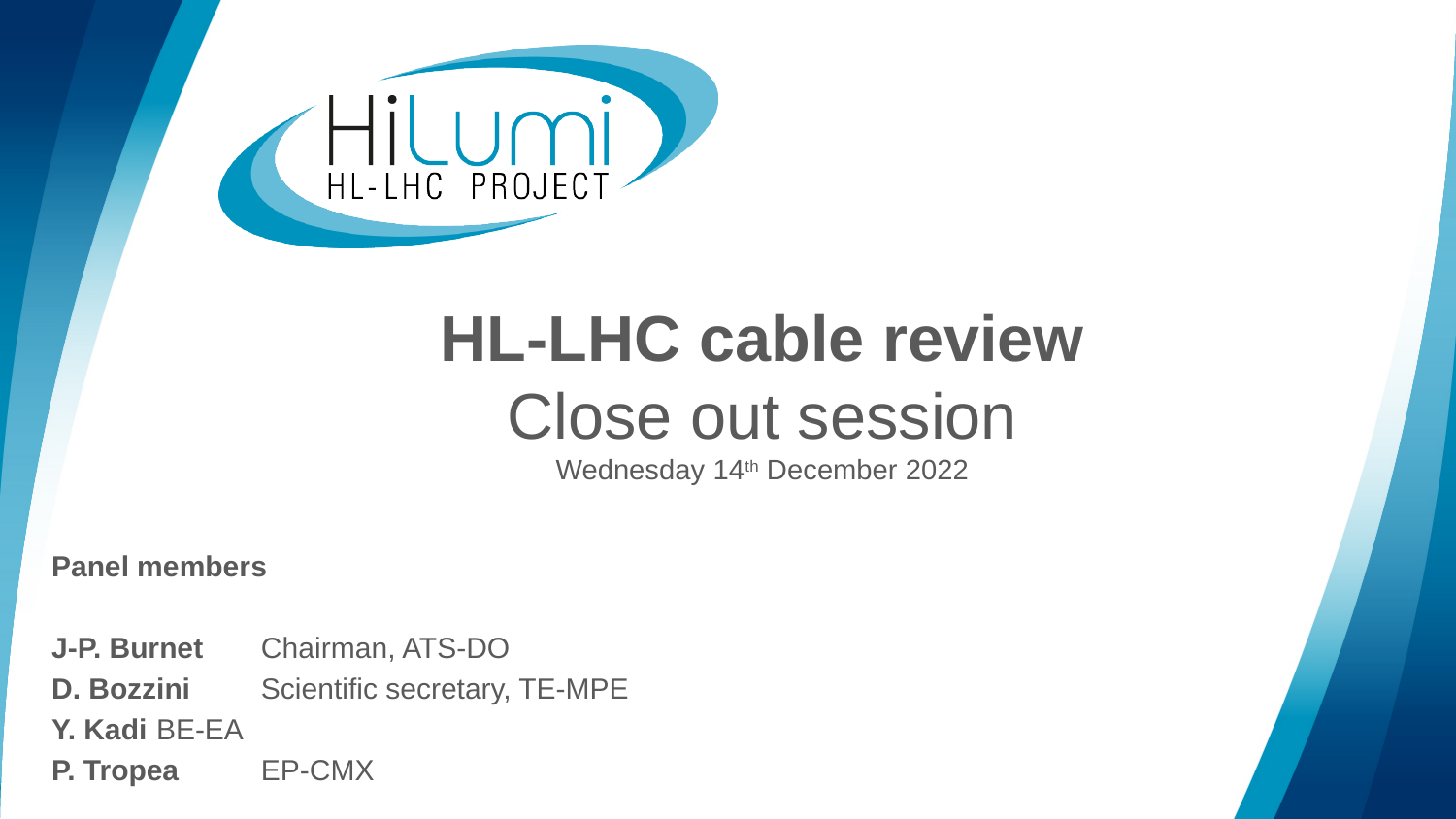

# HL-LHC cable review Close out session Wednesday 14th December 2022
Panel members

J-P. Burnet	Chairman, ATS-DO
D. Bozzini	Scientific secretary, TE-MPE
Y. Kadi		BE-EA
P. Tropea	EP-CMX